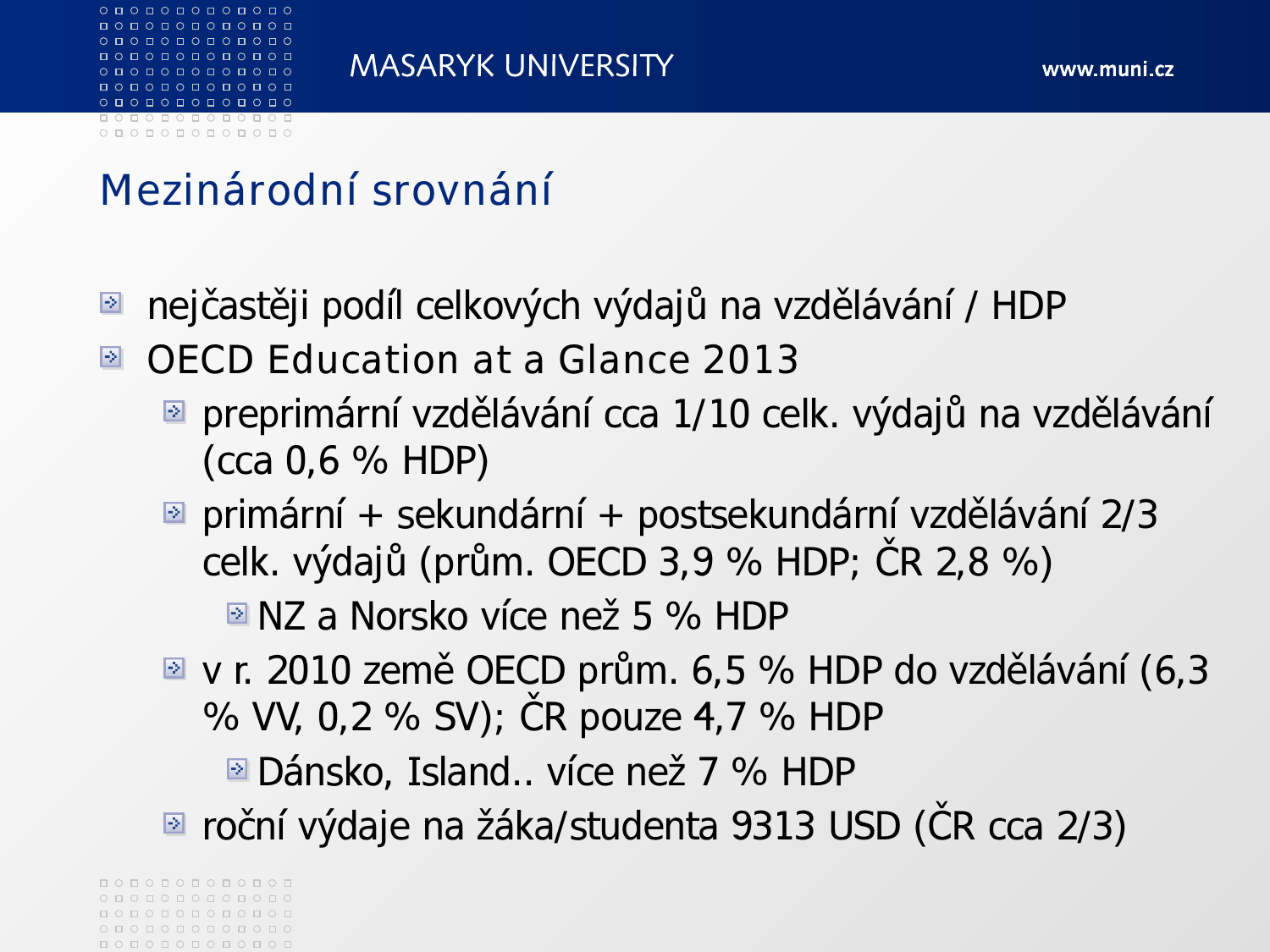

# Mezinárodní srovnání
nejčastěji podíl celkových výdajů na vzdělávání / HDP
OECD Education at a Glance 2013
preprimární vzdělávání cca 1/10 celk. výdajů na vzdělávání (cca 0,6 % HDP)
primární + sekundární + postsekundární vzdělávání 2/3 celk. výdajů (prům. OECD 3,9 % HDP; ČR 2,8 %)
NZ a Norsko více než 5 % HDP
v r. 2010 země OECD prům. 6,5 % HDP do vzdělávání (6,3 % VV, 0,2 % SV); ČR pouze 4,7 % HDP
Dánsko, Island.. více než 7 % HDP
roční výdaje na žáka/studenta 9313 USD (ČR cca 2/3)